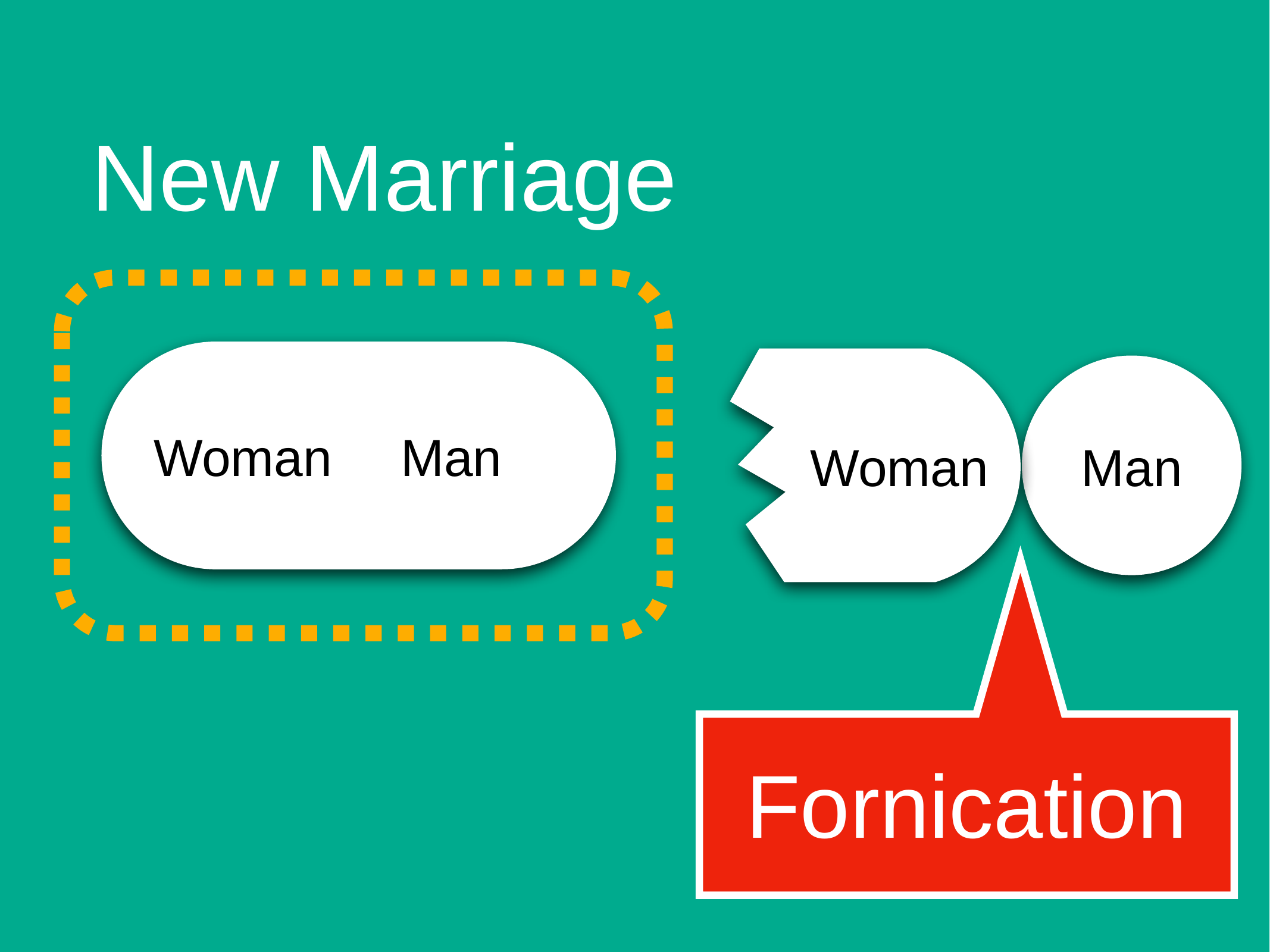

New Marriage

Woman
Man

Woman

Man

Fornication